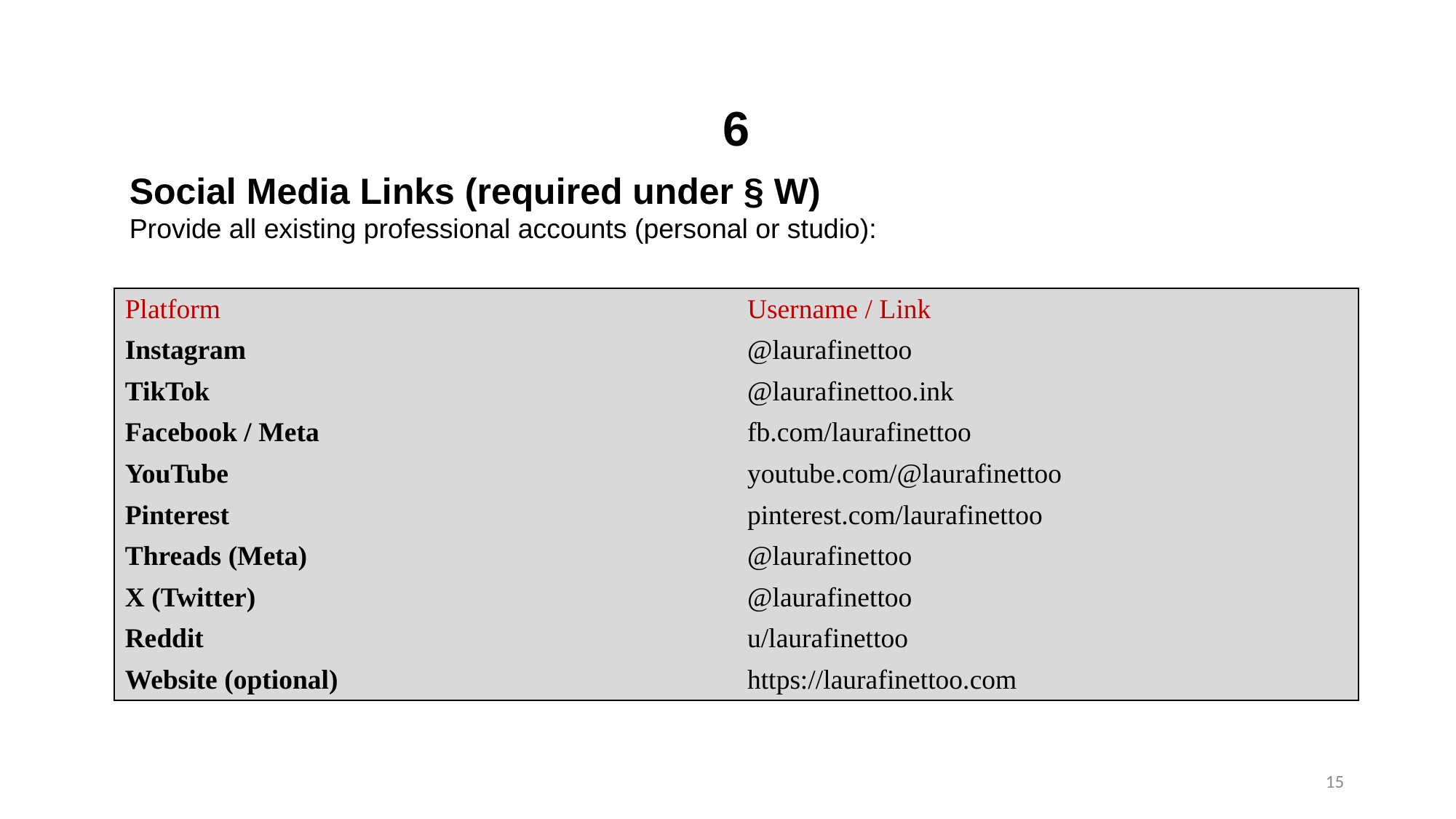

15
6
Social Media Links (required under § W)
Provide all existing professional accounts (personal or studio):

| Platform | Username / Link |
| --- | --- |
| Instagram | @laurafinettoo |
| TikTok | @laurafinettoo.ink |
| Facebook / Meta | fb.com/laurafinettoo |
| YouTube | youtube.com/@laurafinettoo |
| Pinterest | pinterest.com/laurafinettoo |
| Threads (Meta) | @laurafinettoo |
| X (Twitter) | @laurafinettoo |
| Reddit | u/laurafinettoo |
| Website (optional) | https://laurafinettoo.com |